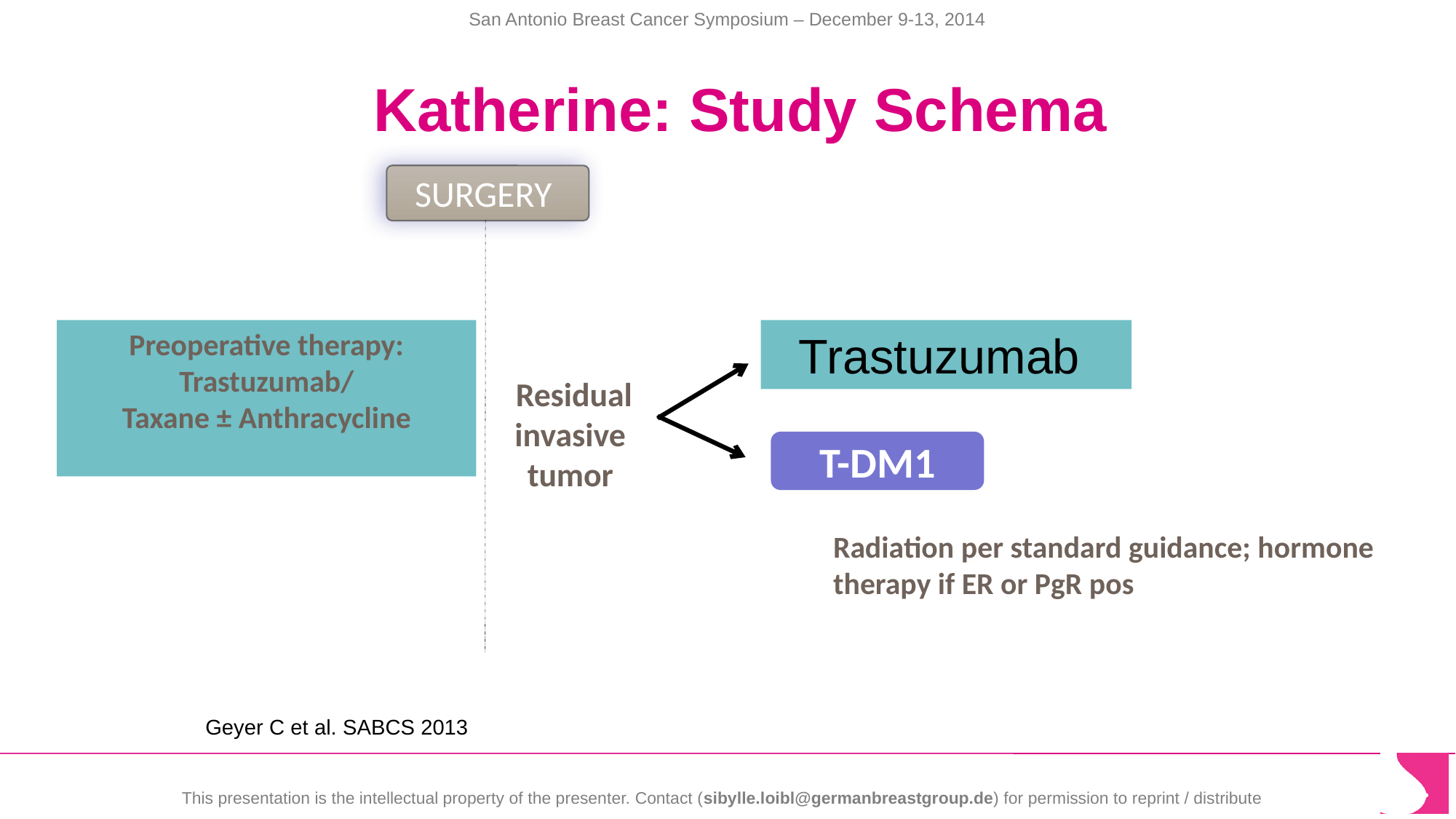

# Katherine: Study Schema

SURGERY
Preoperative therapy:
Trastuzumab/
Taxane ± Anthracycline

Trastuzumab
Residual
invasive  tumor
T-DM1
Radiation per standard guidance; hormone therapy if ER or PgR pos
Geyer C et al. SABCS 2013